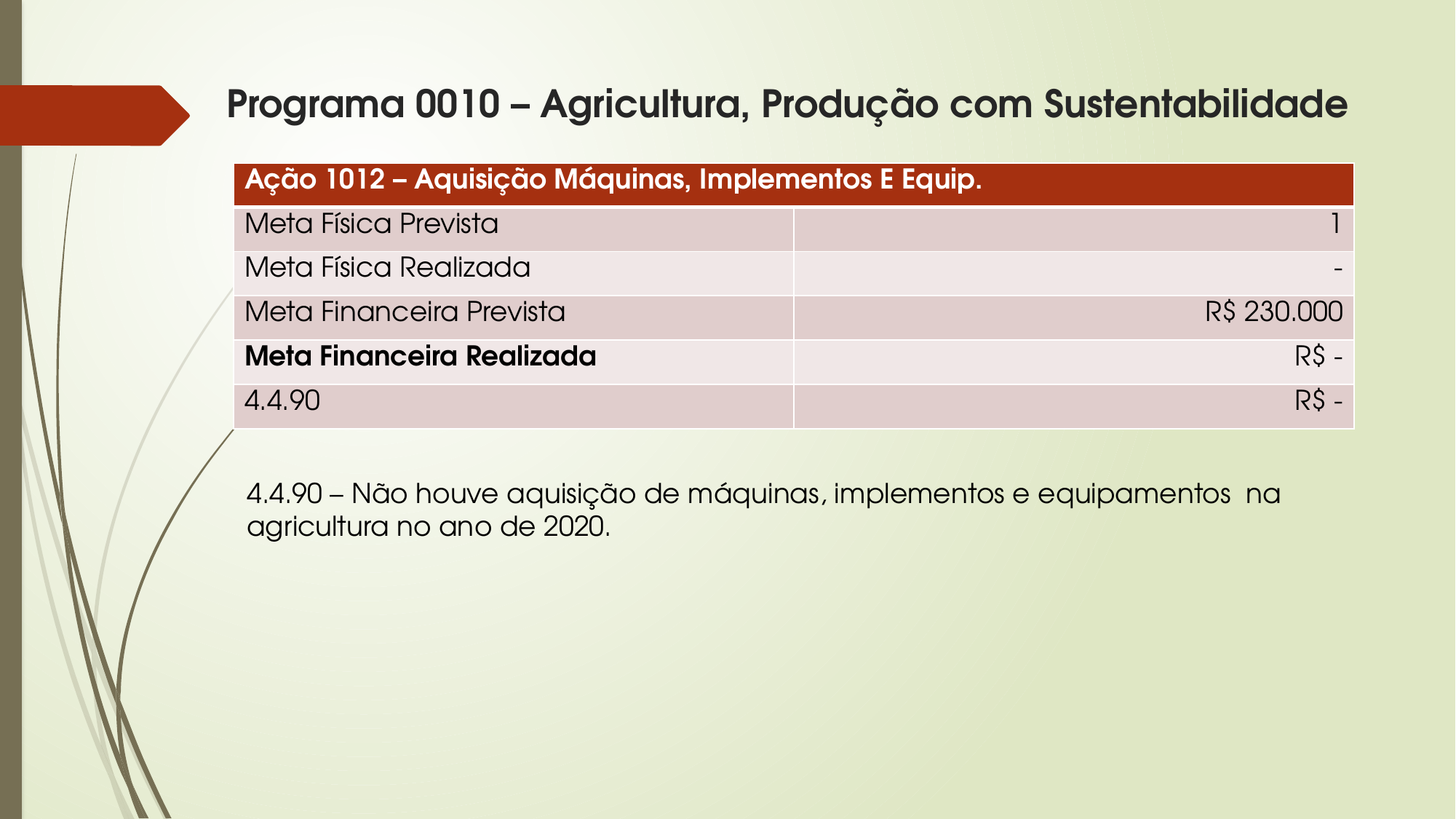

# Programa 0010 – Agricultura, Produção com Sustentabilidade
| Ação 1012 – Aquisição Máquinas, Implementos E Equip. |  |
| --- | --- |
| Meta Física Prevista | 1 |
| Meta Física Realizada | - |
| Meta Financeira Prevista | R$ 230.000 |
| Meta Financeira Realizada | R$ - |
| 4.4.90 | R$ - |
4.4.90 – Não houve aquisição de máquinas, implementos e equipamentos  na agricultura no ano de 2020.